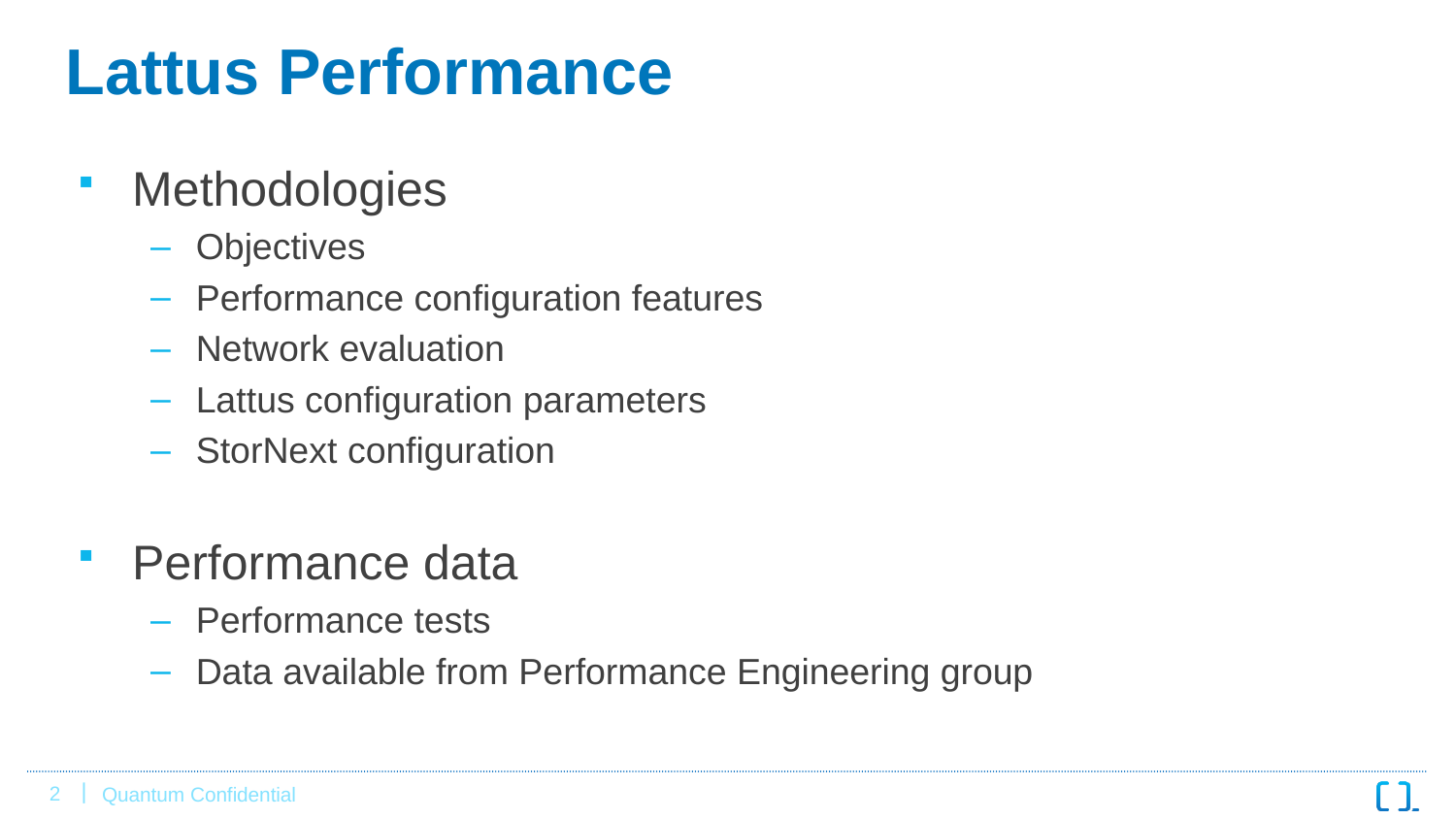

# Lattus Performance
Methodologies
Objectives
Performance configuration features
Network evaluation
Lattus configuration parameters
StorNext configuration

Performance data
Performance tests
Data available from Performance Engineering group